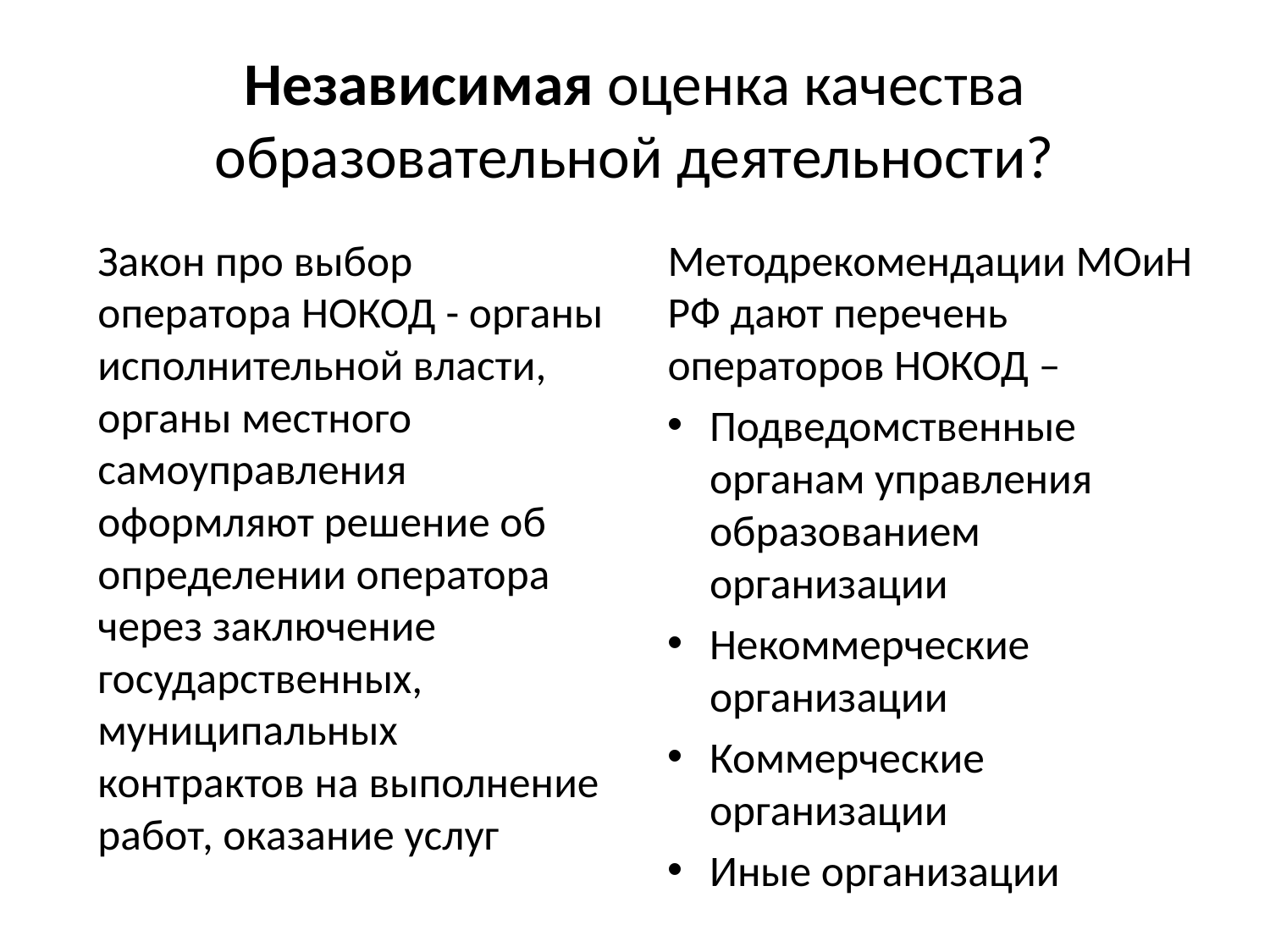

# Независимая оценка качества образовательной деятельности?
Закон про выбор оператора НОКОД - органы исполнительной власти, органы местного самоуправления  оформляют решение об определении оператора через заключение государственных, муниципальных контрактов на выполнение работ, оказание услуг

Методрекомендации МОиН РФ дают перечень операторов НОКОД –
Подведомственные органам управления образованием организации
Некоммерческие организации
Коммерческие организации
Иные организации